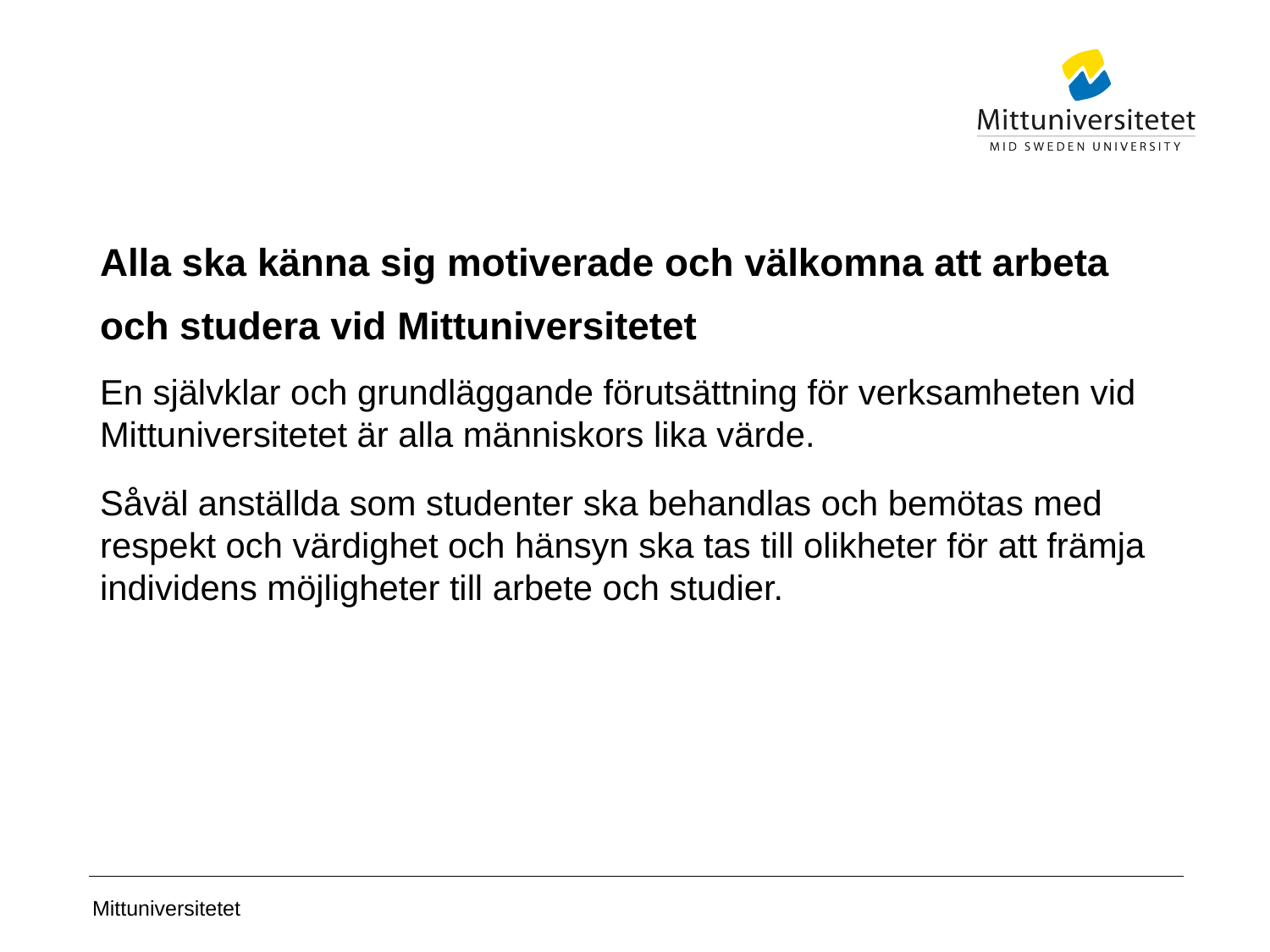

# Alla ska känna sig motiverade och välkomna att arbeta och studera vid Mittuniversitetet
En självklar och grundläggande förutsättning för verksamheten vid Mittuniversitetet är alla människors lika värde.
Såväl anställda som studenter ska behandlas och bemötas med respekt och värdighet och hänsyn ska tas till olikheter för att främja individens möjligheter till arbete och studier.